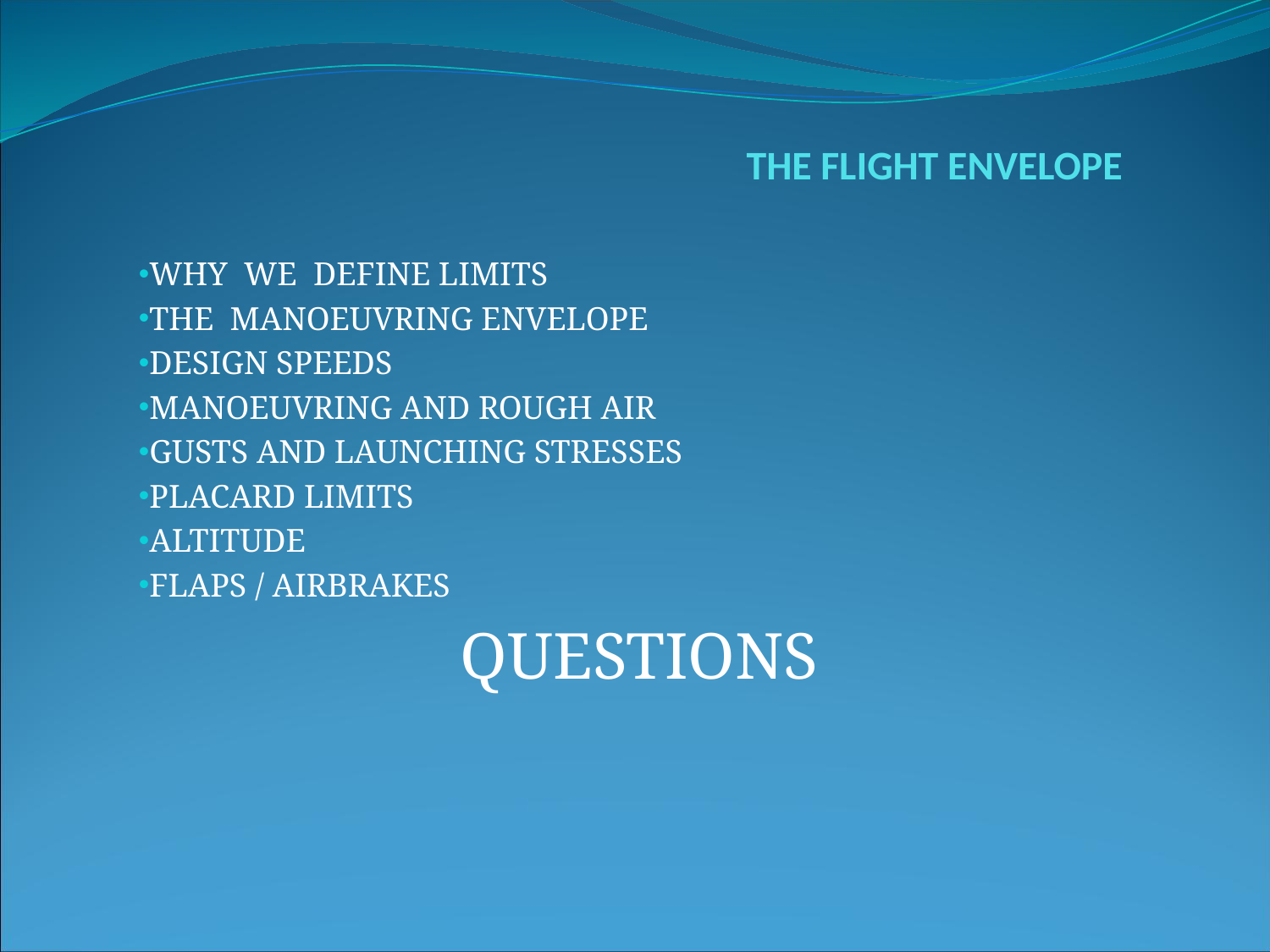

# THE FLIGHT ENVELOPE
WHY  WE  DEFINE LIMITS
THE  MANOEUVRING ENVELOPE
DESIGN SPEEDS
MANOEUVRING AND ROUGH AIR
GUSTS AND LAUNCHING STRESSES
PLACARD LIMITS
ALTITUDE
FLAPS / AIRBRAKES
QUESTIONS